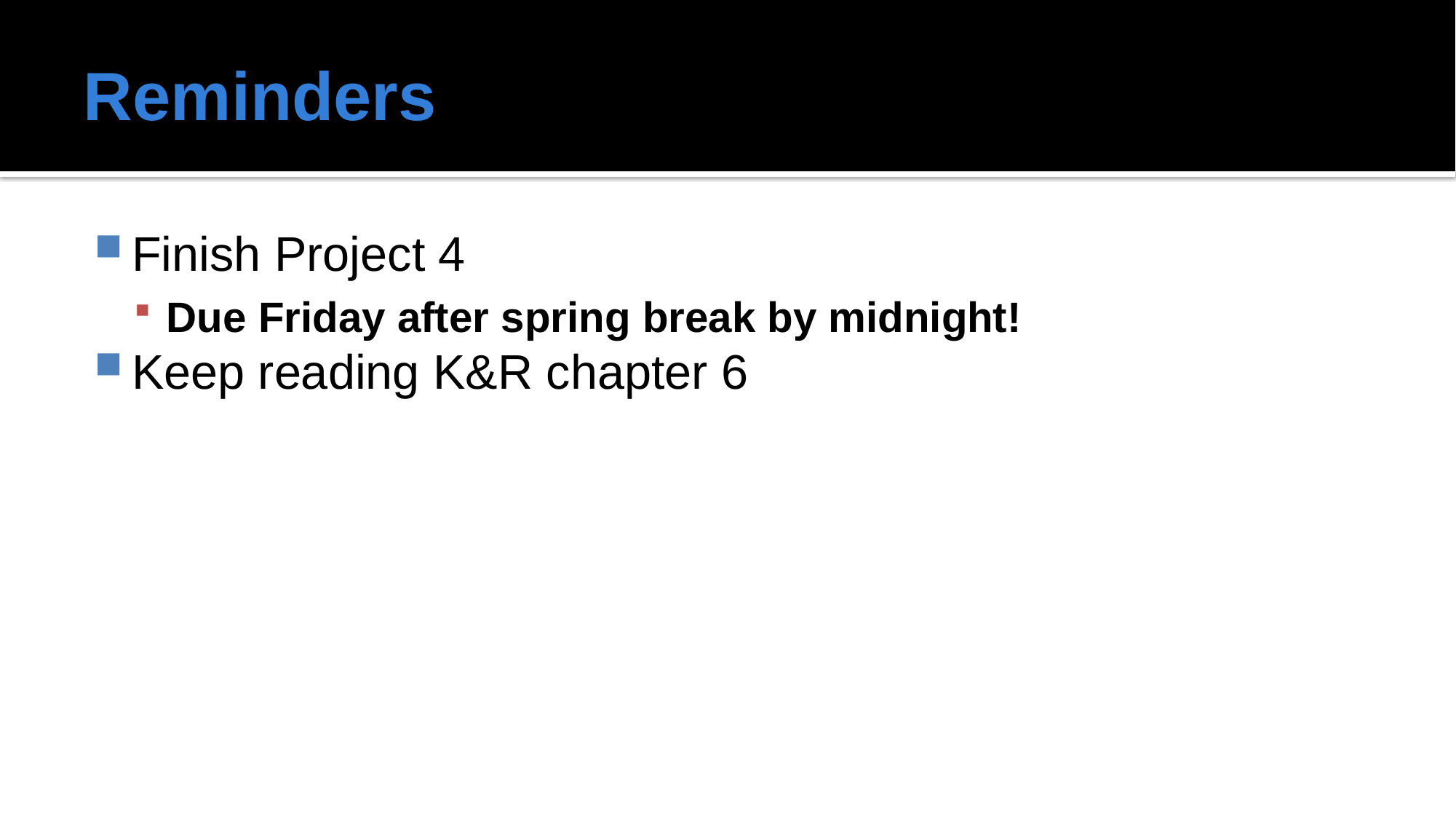

# Reminders
Finish Project 4
Due Friday after spring break by midnight!
Keep reading K&R chapter 6